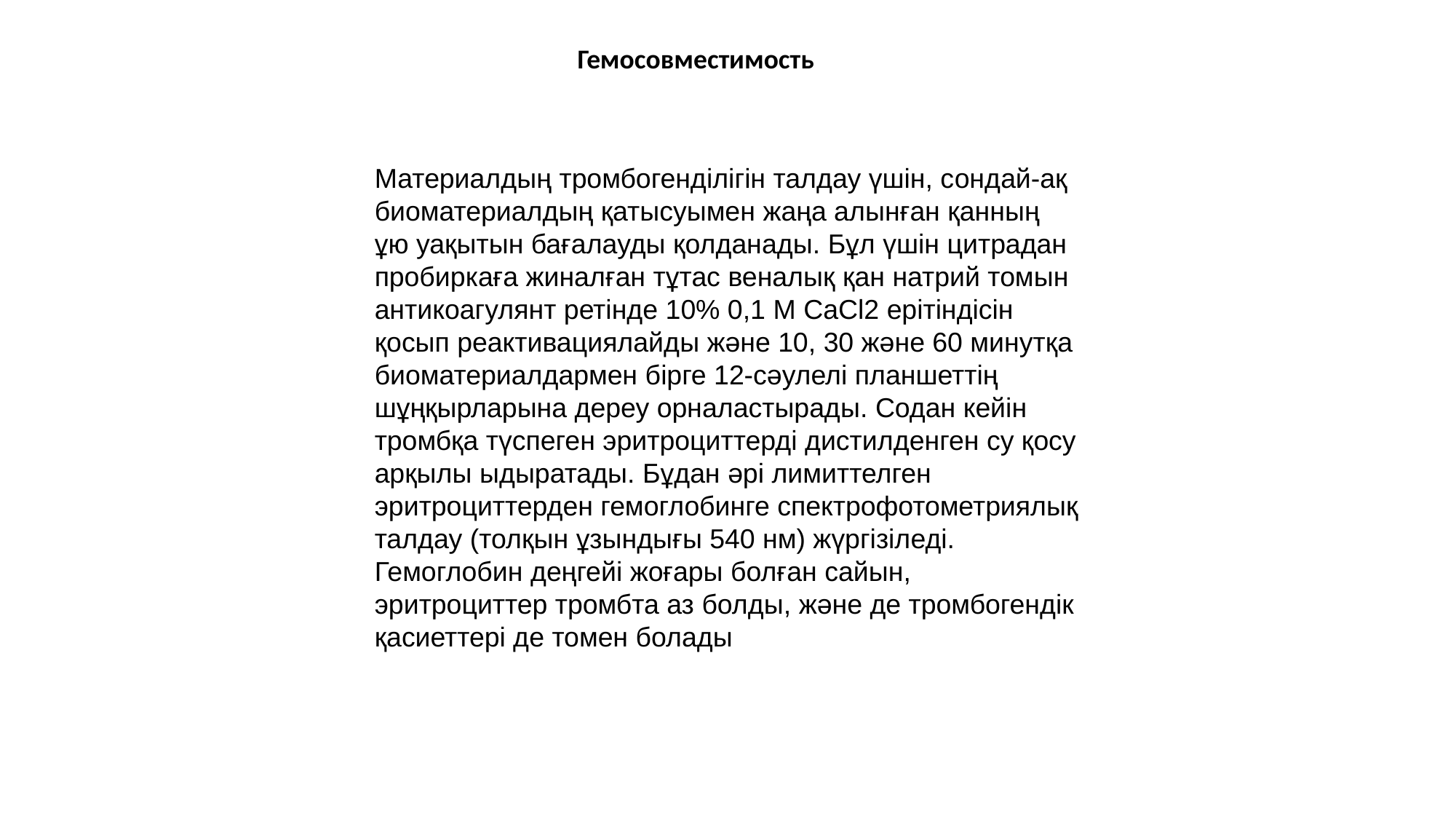

Гемосовместимость
Материалдың тромбогенділігін талдау үшін, сондай-ақ биоматериалдың қатысуымен жаңа алынған қанның ұю уақытын бағалауды қолданады. Бұл үшін цитрадан пробиркаға жиналған тұтас веналық қан натрий томын антикоагулянт ретінде 10% 0,1 M CaCl2 ерітіндісін қосып реактивациялайды және 10, 30 және 60 минутқа биоматериалдармен бірге 12-сәулелі планшеттің шұңқырларына дереу орналастырады. Содан кейін тромбқа түспеген эритроциттерді дистилденген су қосу арқылы ыдыратады. Бұдан әрі лимиттелген эритроциттерден гемоглобинге спектрофотометриялық талдау (толқын ұзындығы 540 нм) жүргізіледі. Гемоглобин деңгейі жоғары болған сайын, эритроциттер тромбта аз болды, және де тромбогендік қасиеттері де томен болады